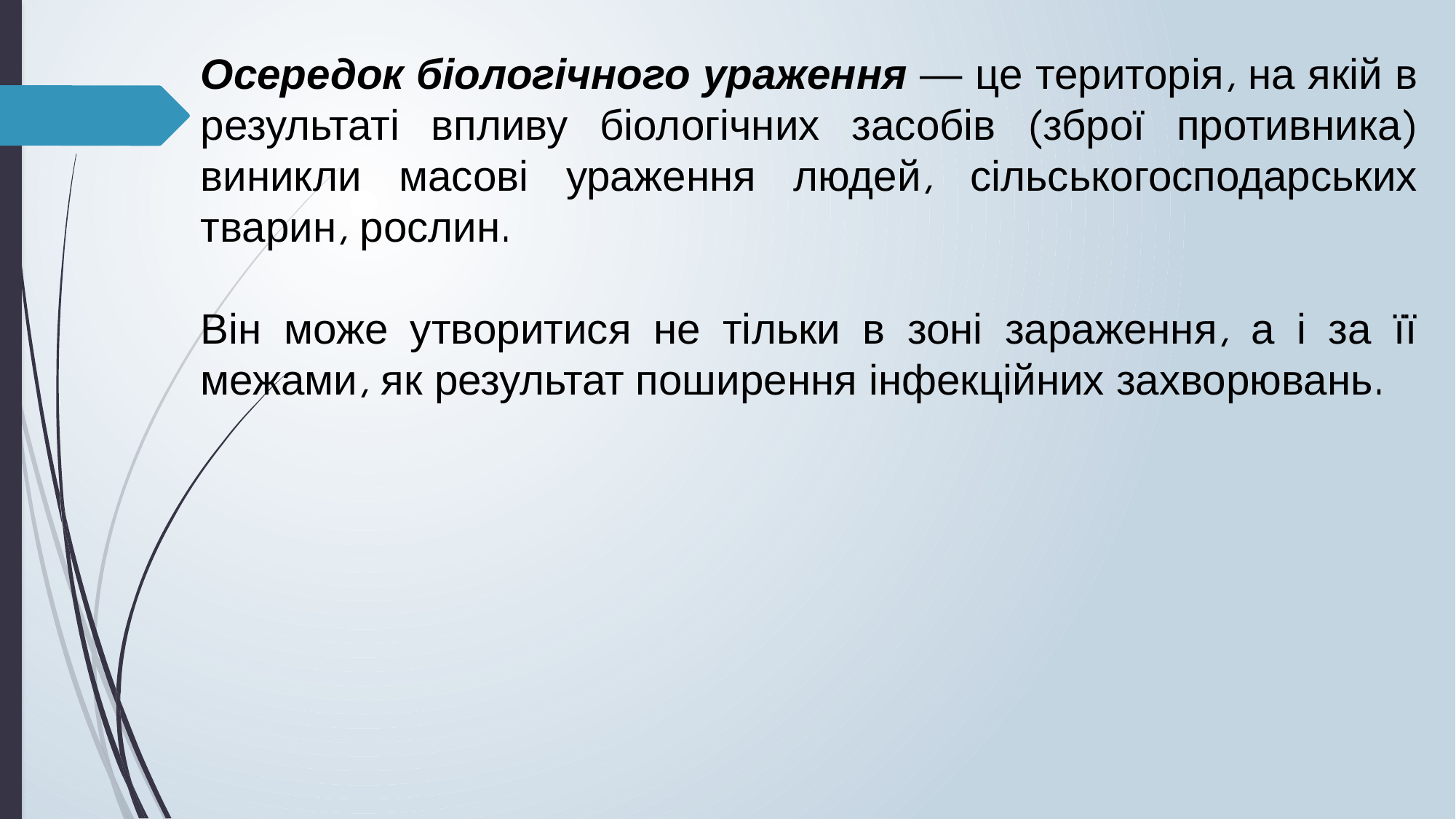

Осередок біологічного ураження — це територія, на якій в результаті впливу біологічних засобів (зброї противника) виникли масові ураження людей, сільськогосподарських тварин, рослин.

Він може утворитися не тільки в зоні зараження, а і за її межами, як результат поширення інфекційних захворювань.